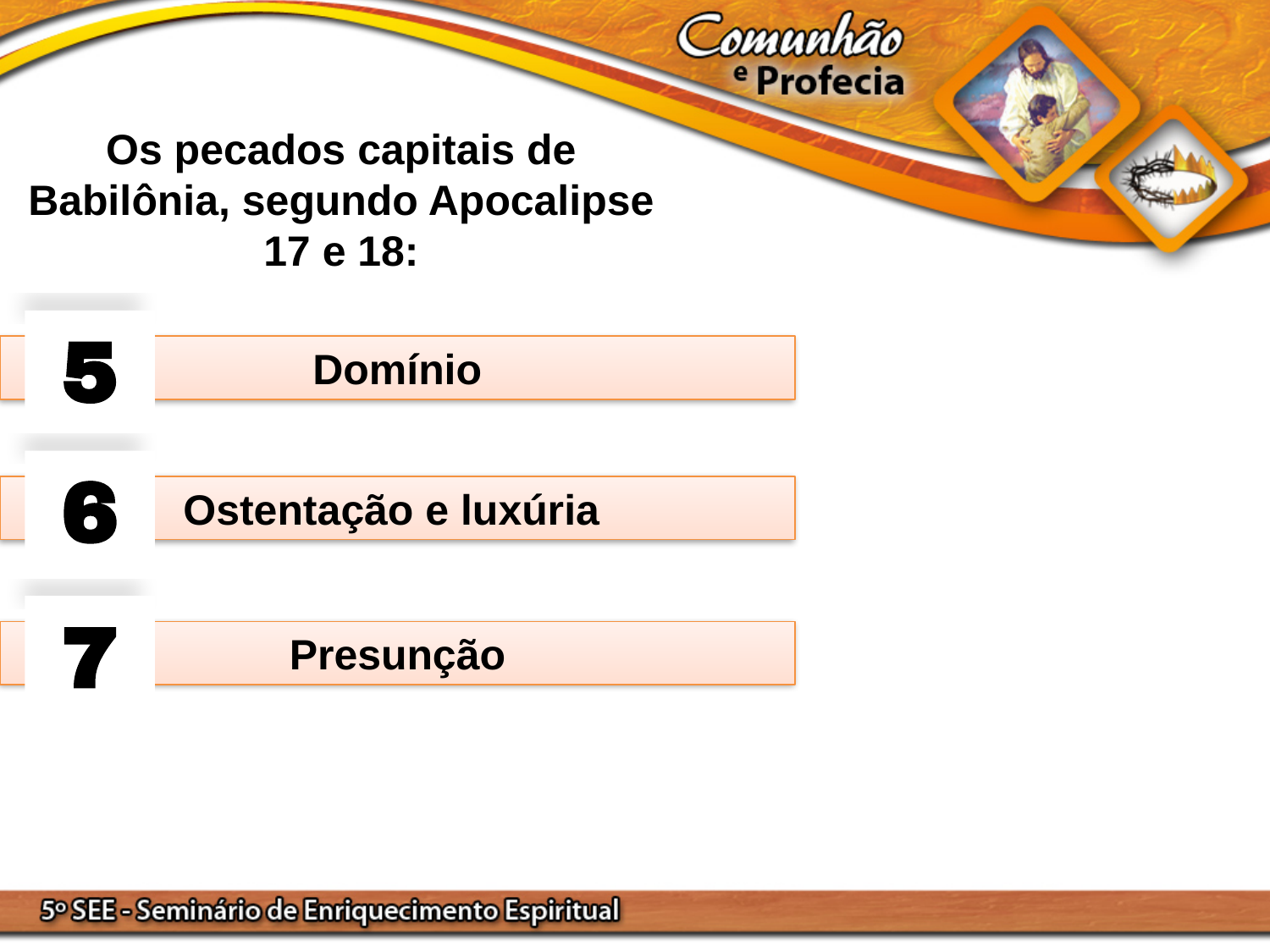

Os pecados capitais de Babilônia, segundo Apocalipse 17 e 18:
5
Domínio
6
Ostentação e luxúria
7
Presunção